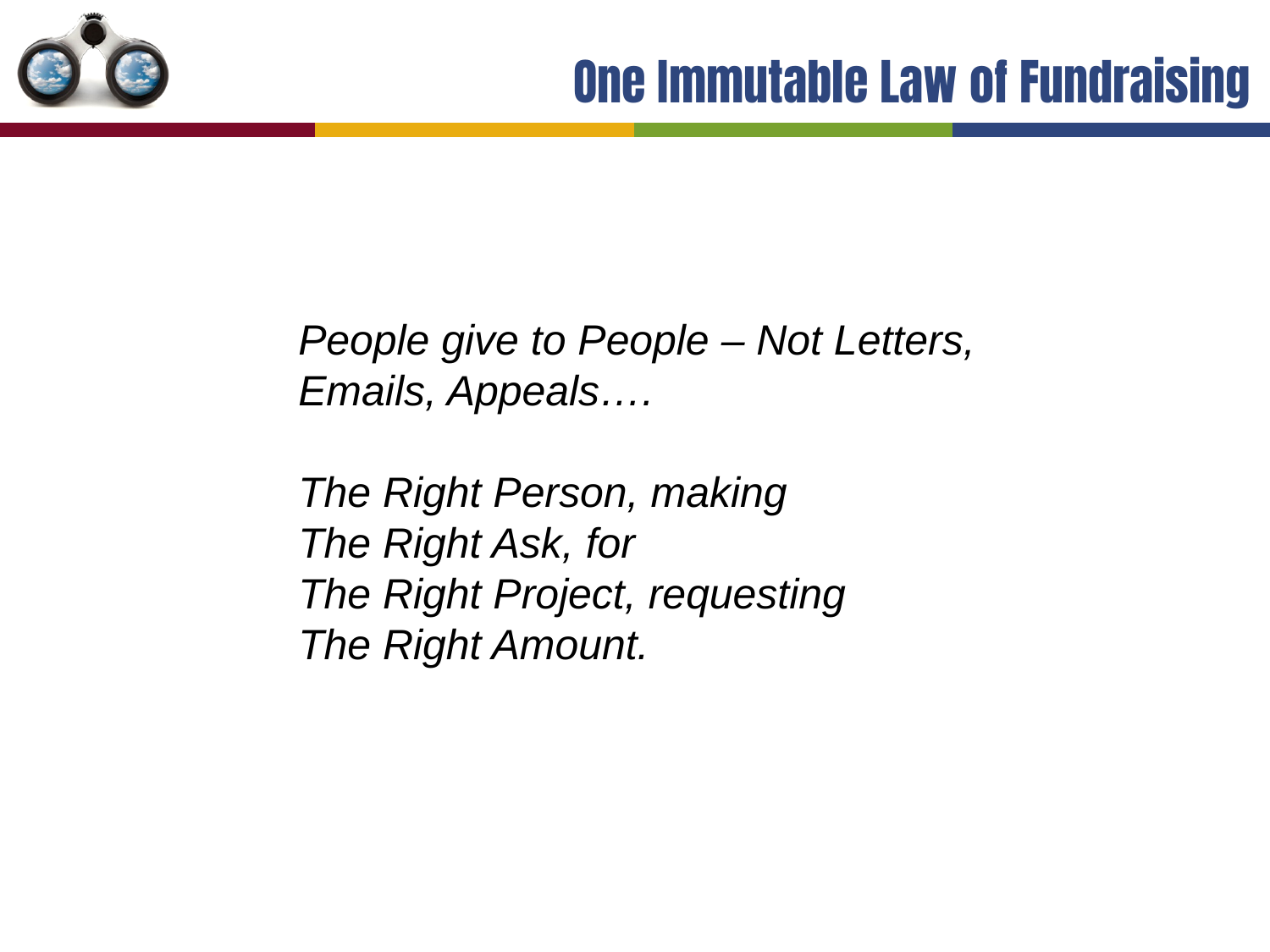

One Immutable Law of Fundraising
People give to People – Not Letters, Emails, Appeals….

The Right Person, making
The Right Ask, for
The Right Project, requesting
The Right Amount.